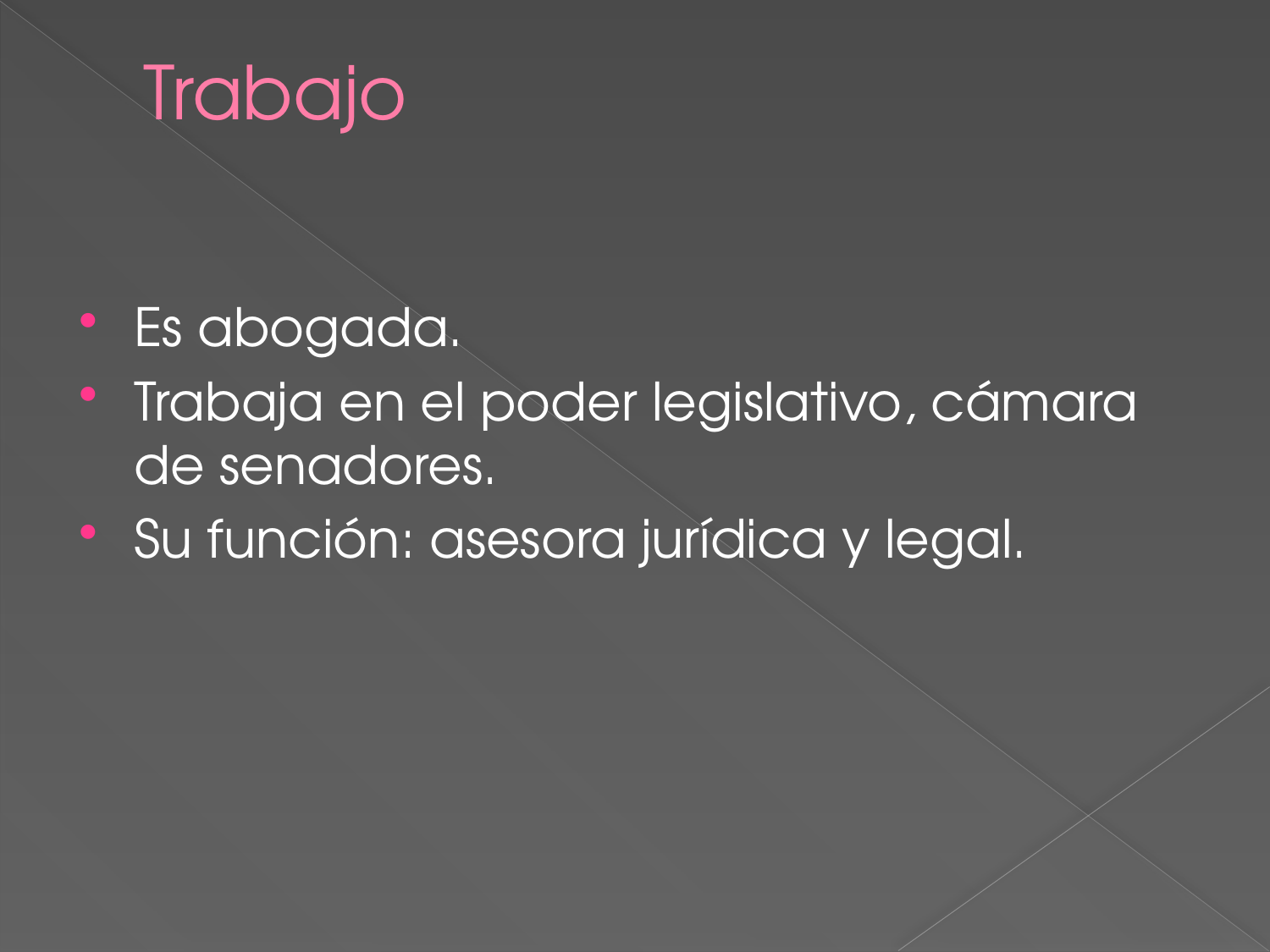

# Trabajo
Es abogada.
Trabaja en el poder legislativo, cámara de senadores.
Su función: asesora jurídica y legal.